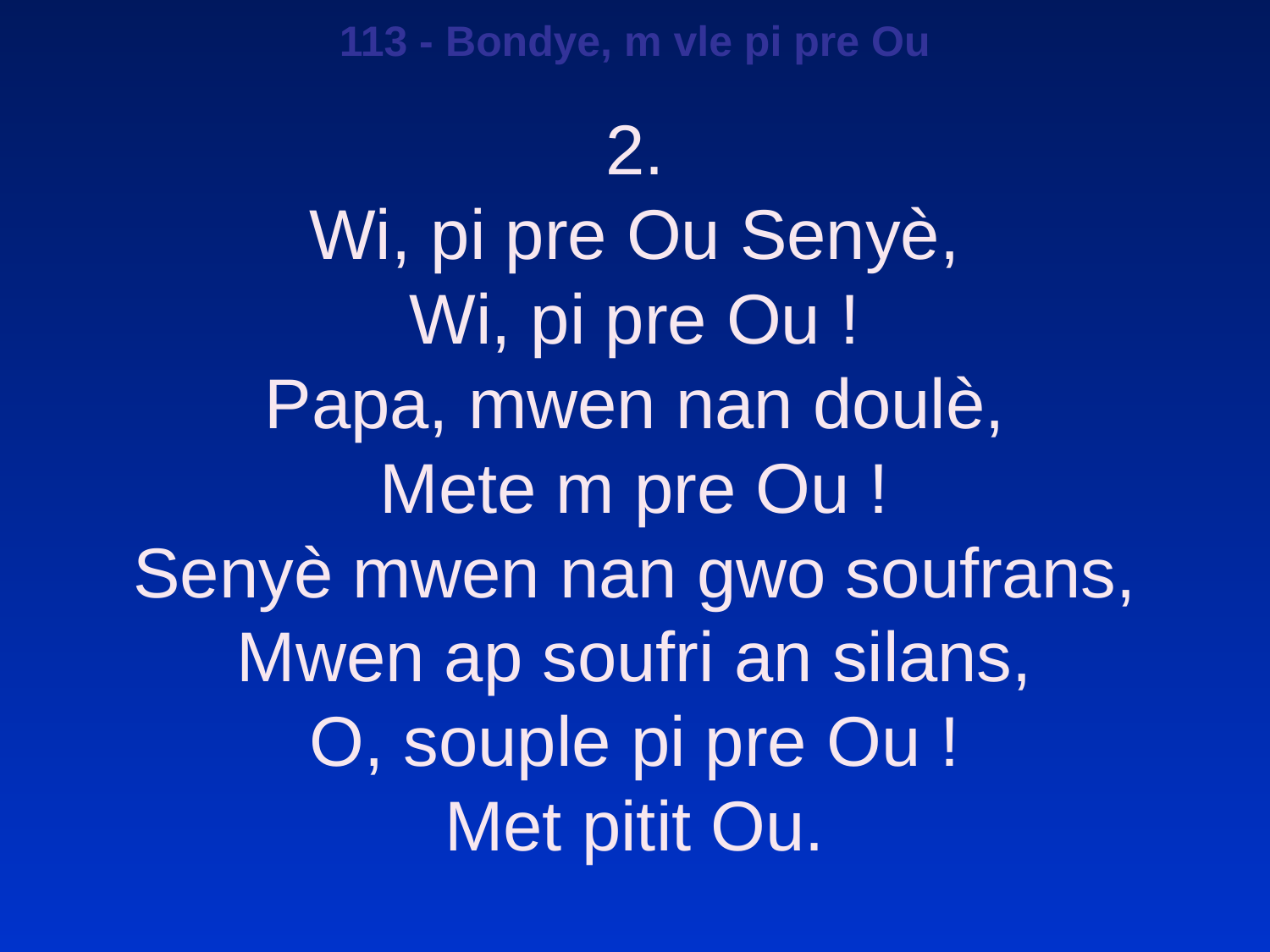

113 - Bondye, m vle pi pre Ou
2.
Wi, pi pre Ou Senyè,
Wi, pi pre Ou !
Papa, mwen nan doulè,
Mete m pre Ou !
Senyè mwen nan gwo soufrans,
Mwen ap soufri an silans,
O, souple pi pre Ou !
Met pitit Ou.